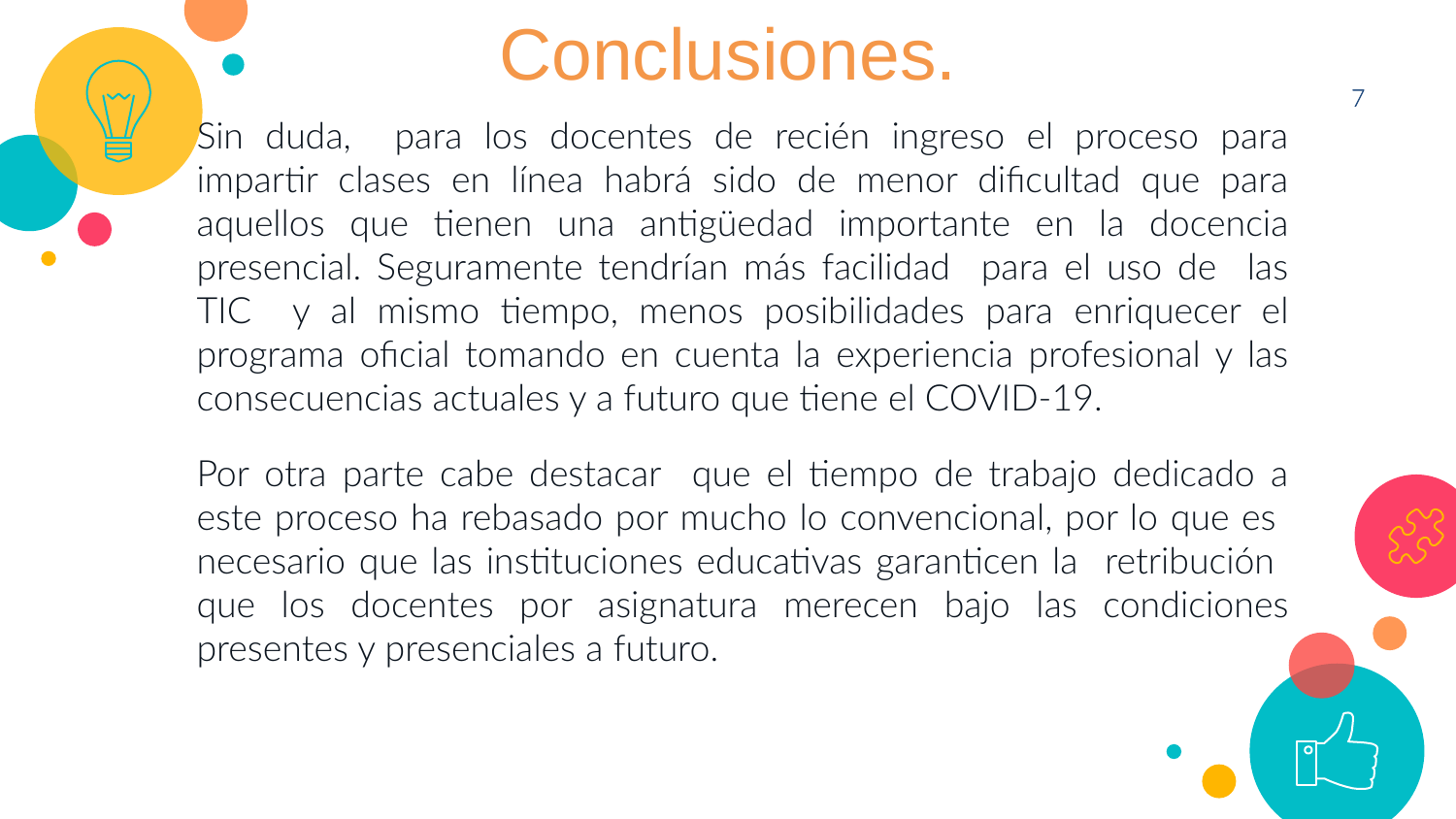

Conclusiones.
7
7
Sin duda,  para los docentes de recién ingreso el proceso para impartir clases en línea habrá sido de menor dificultad que para aquellos que tienen una antigüedad importante en la docencia presencial. Seguramente tendrían más facilidad  para el uso de  las TIC  y al mismo tiempo, menos posibilidades para enriquecer el programa oficial tomando en cuenta la experiencia profesional y las consecuencias actuales y a futuro que tiene el COVID-19.
Por otra parte cabe destacar  que el tiempo de trabajo dedicado a este proceso ha rebasado por mucho lo convencional, por lo que es  necesario que las instituciones educativas garanticen la  retribución  que los docentes por asignatura merecen bajo las condiciones presentes y presenciales a futuro.